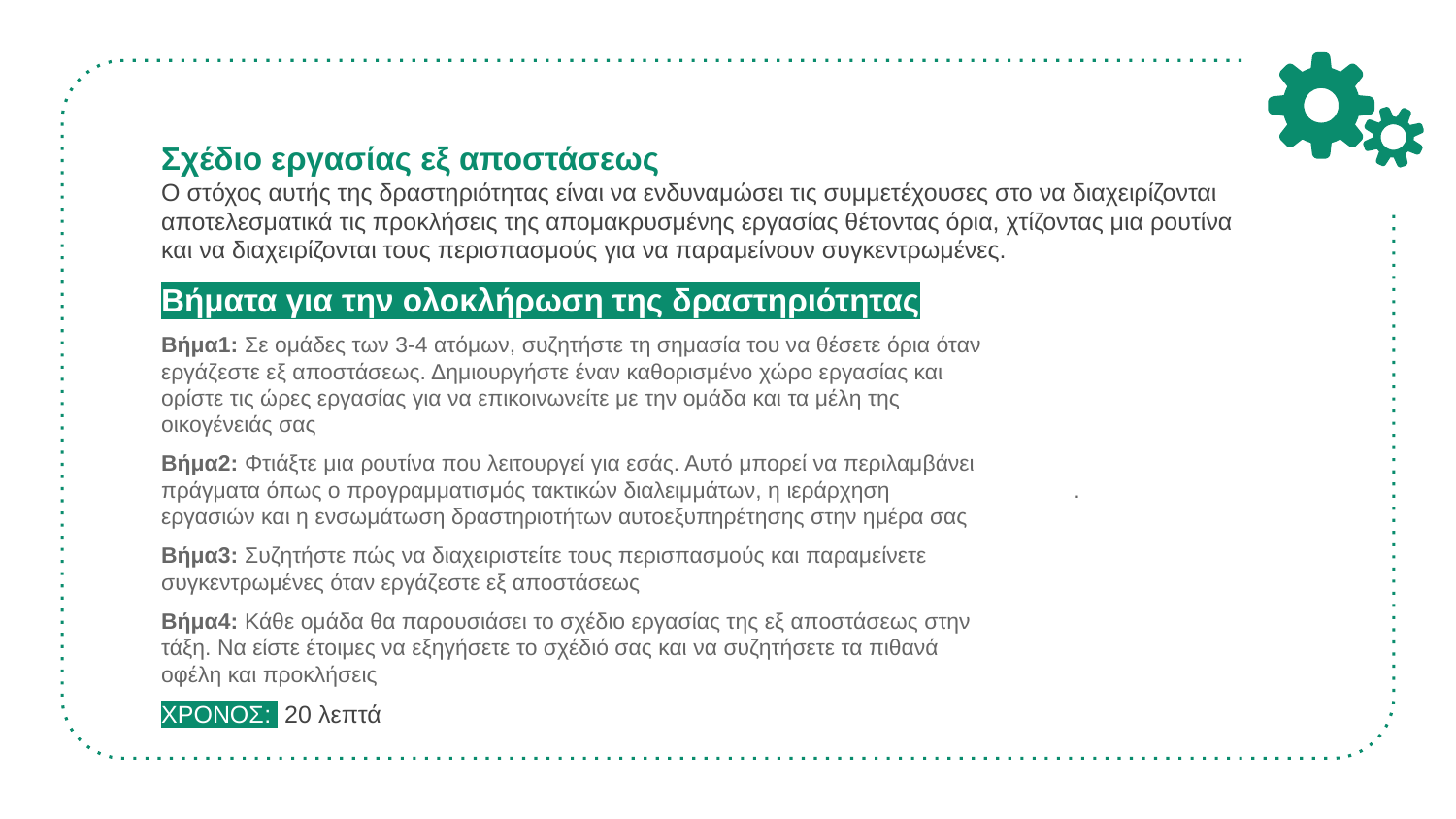

# Σχέδιο εργασίας εξ αποστάσεως Ο στόχος αυτής της δραστηριότητας είναι να ενδυναμώσει τις συμμετέχουσες στο να διαχειρίζονται αποτελεσματικά τις προκλήσεις της απομακρυσμένης εργασίας θέτοντας όρια, χτίζοντας μια ρουτίνα και να διαχειρίζονται τους περισπασμούς για να παραμείνουν συγκεντρωμένες.
Βήματα για την ολοκλήρωση της δραστηριότητας
Βήμα1: Σε ομάδες των 3-4 ατόμων, συζητήστε τη σημασία του να θέσετε όρια όταν εργάζεστε εξ αποστάσεως. Δημιουργήστε έναν καθορισμένο χώρο εργασίας και ορίστε τις ώρες εργασίας για να επικοινωνείτε με την ομάδα και τα μέλη της οικογένειάς σας
Βήμα2: Φτιάξτε μια ρουτίνα που λειτουργεί για εσάς. Αυτό μπορεί να περιλαμβάνει πράγματα όπως ο προγραμματισμός τακτικών διαλειμμάτων, η ιεράρχηση εργασιών και η ενσωμάτωση δραστηριοτήτων αυτοεξυπηρέτησης στην ημέρα σας
Βήμα3: Συζητήστε πώς να διαχειριστείτε τους περισπασμούς και παραμείνετε συγκεντρωμένες όταν εργάζεστε εξ αποστάσεως
Βήμα4: Κάθε ομάδα θα παρουσιάσει το σχέδιο εργασίας της εξ αποστάσεως στην τάξη. Να είστε έτοιμες να εξηγήσετε το σχέδιό σας και να συζητήσετε τα πιθανά οφέλη και προκλήσεις
ΧΡΟΝΟΣ:  20 λεπτά

.